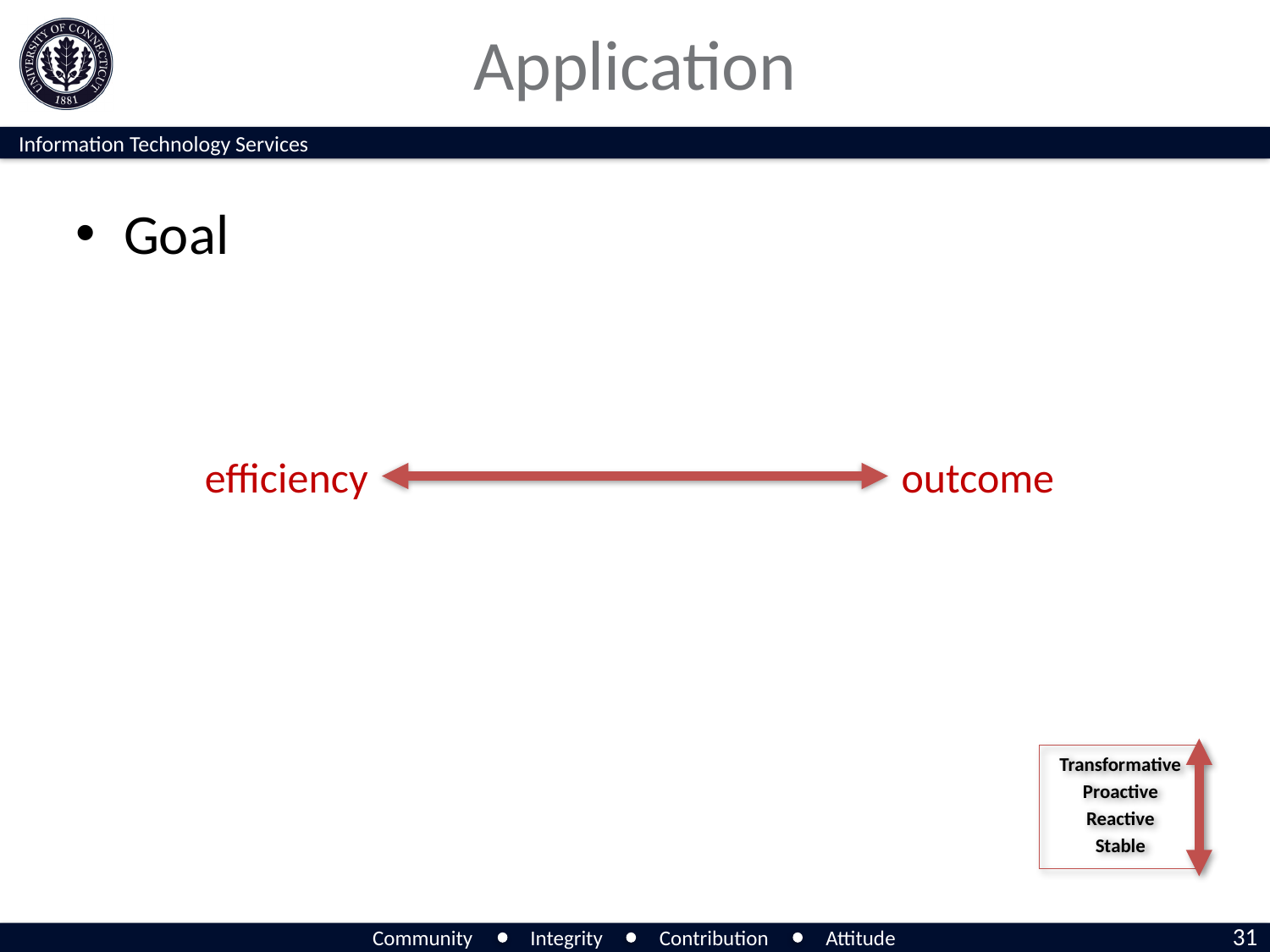

# Application
Goal

outcome
efficiency
Transformative
Proactive
Reactive
Stable